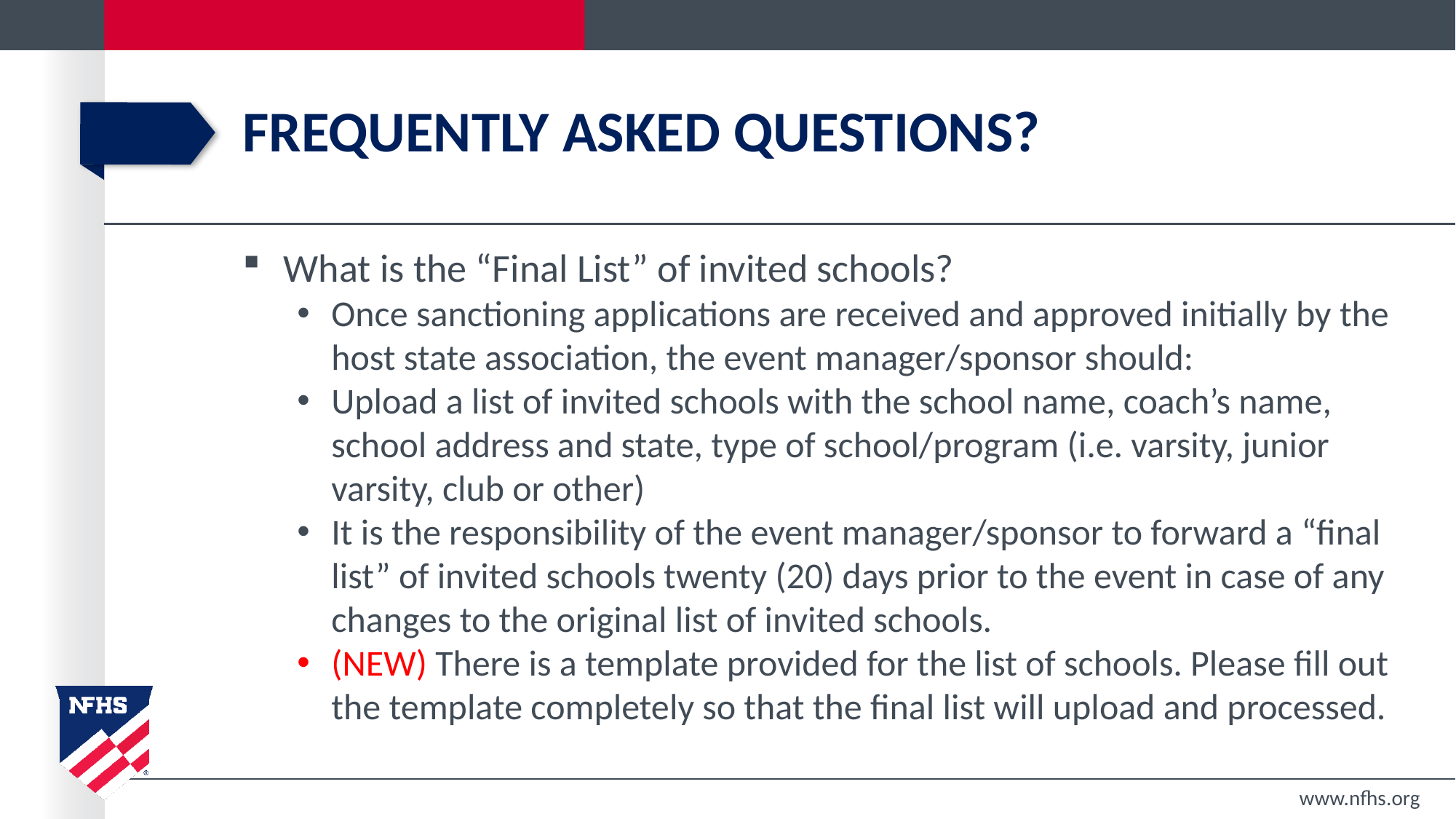

# Frequently Asked Questions?
What is the “Final List” of invited schools?
Once sanctioning applications are received and approved initially by the host state association, the event manager/sponsor should:
Upload a list of invited schools with the school name, coach’s name, school address and state, type of school/program (i.e. varsity, junior varsity, club or other)
It is the responsibility of the event manager/sponsor to forward a “final list” of invited schools twenty (20) days prior to the event in case of any changes to the original list of invited schools.
(NEW) There is a template provided for the list of schools. Please fill out the template completely so that the final list will upload and processed.
www.nfhs.org